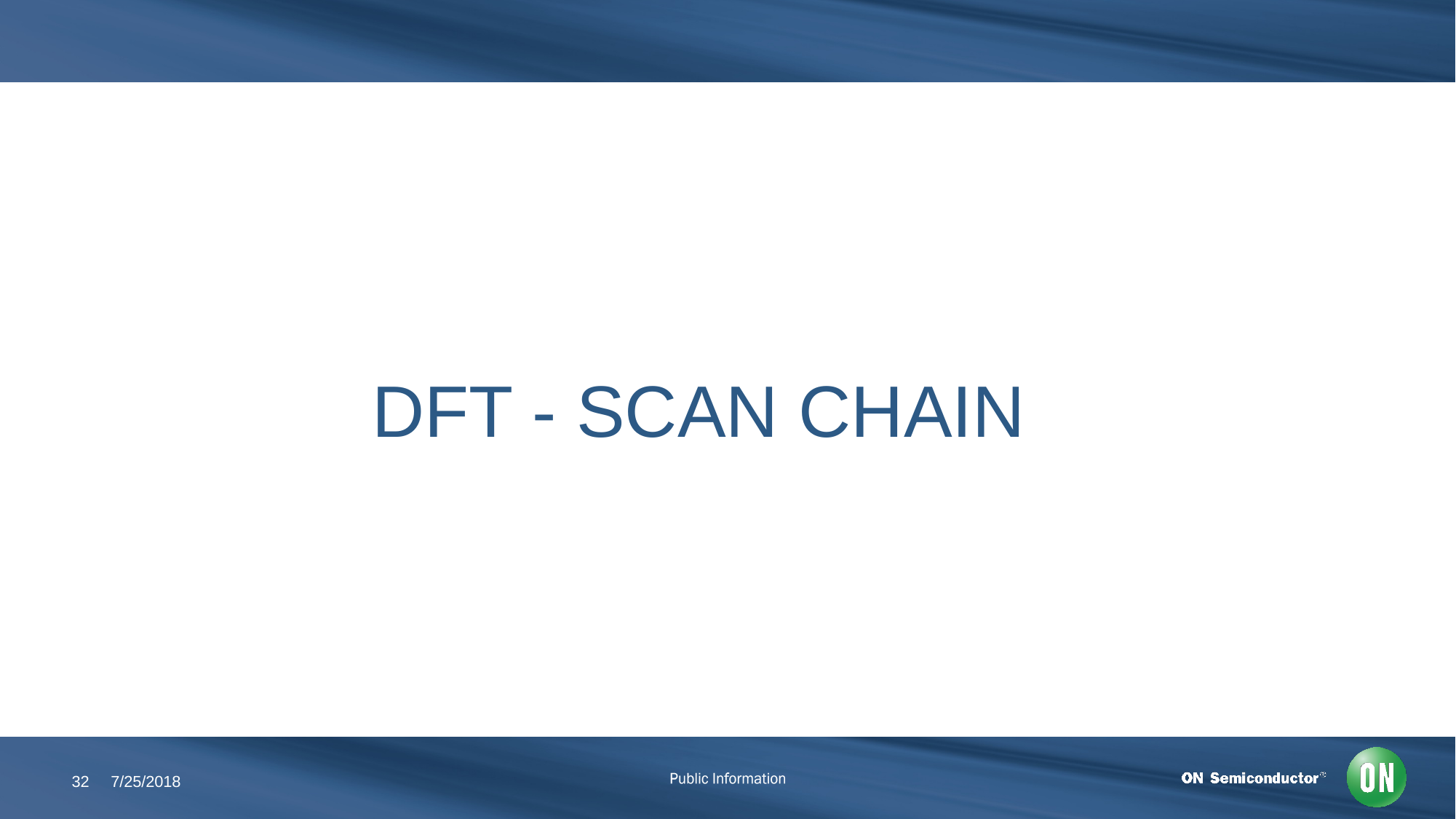

#

DFT - SCAN CHAIN
32
7/25/2018